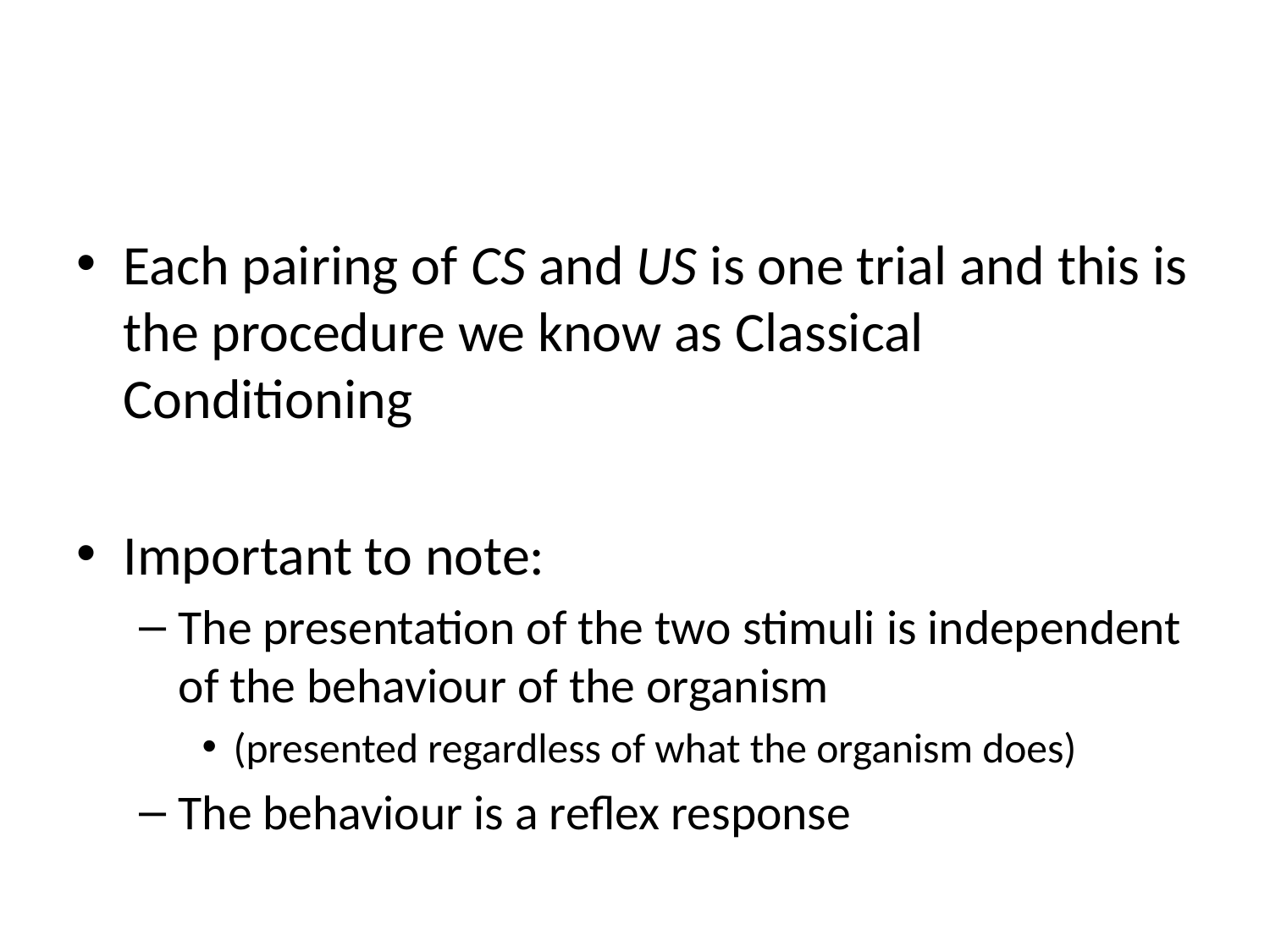

#
Each pairing of CS and US is one trial and this is the procedure we know as Classical Conditioning

Important to note:
The presentation of the two stimuli is independent of the behaviour of the organism
(presented regardless of what the organism does)
The behaviour is a reflex response